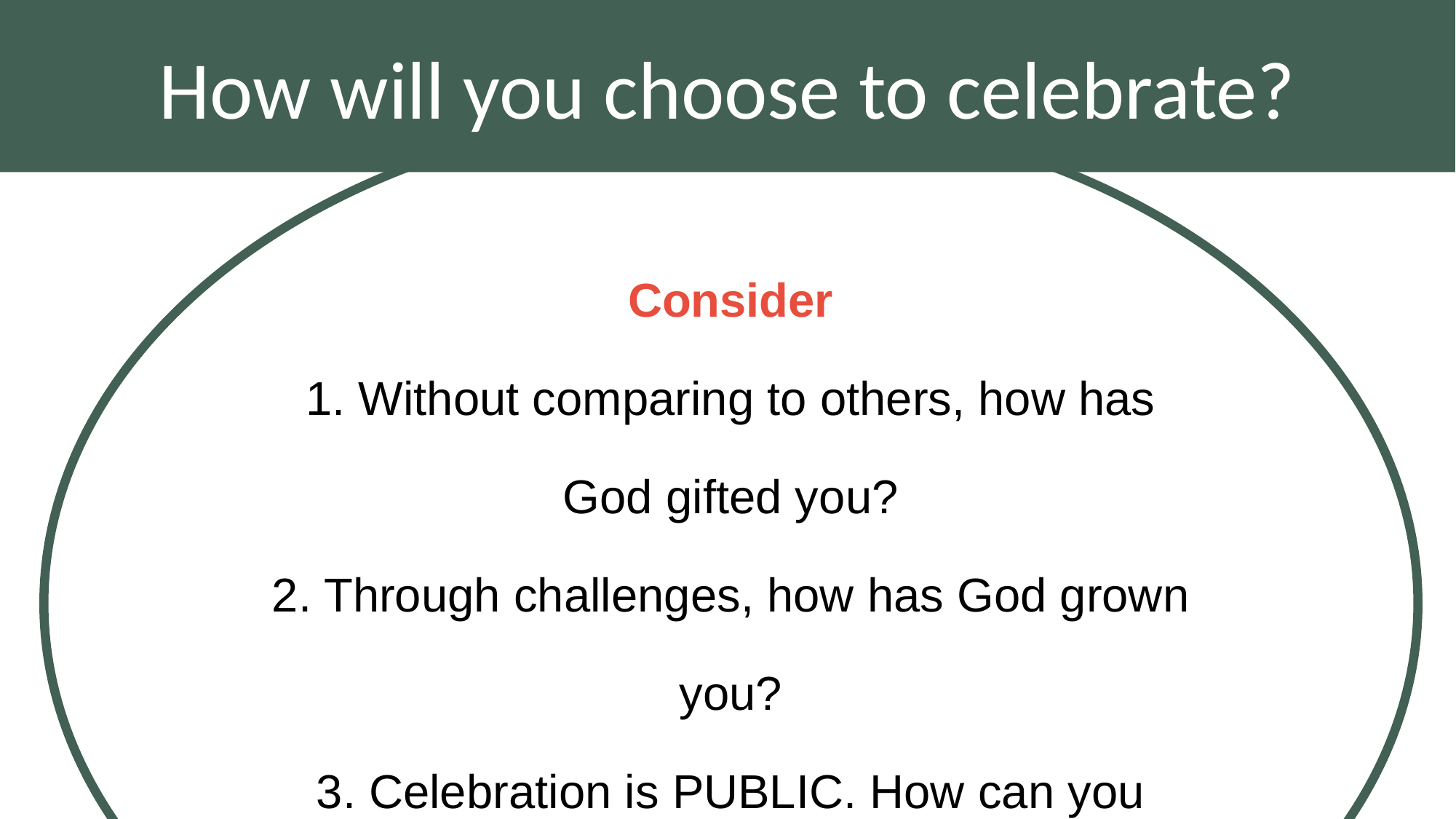

How will you choose to celebrate?
Consider
1. Without comparing to others, how has God gifted you?
2. Through challenges, how has God grown you?
3. Celebration is PUBLIC. How can you share God’s goodness with others?